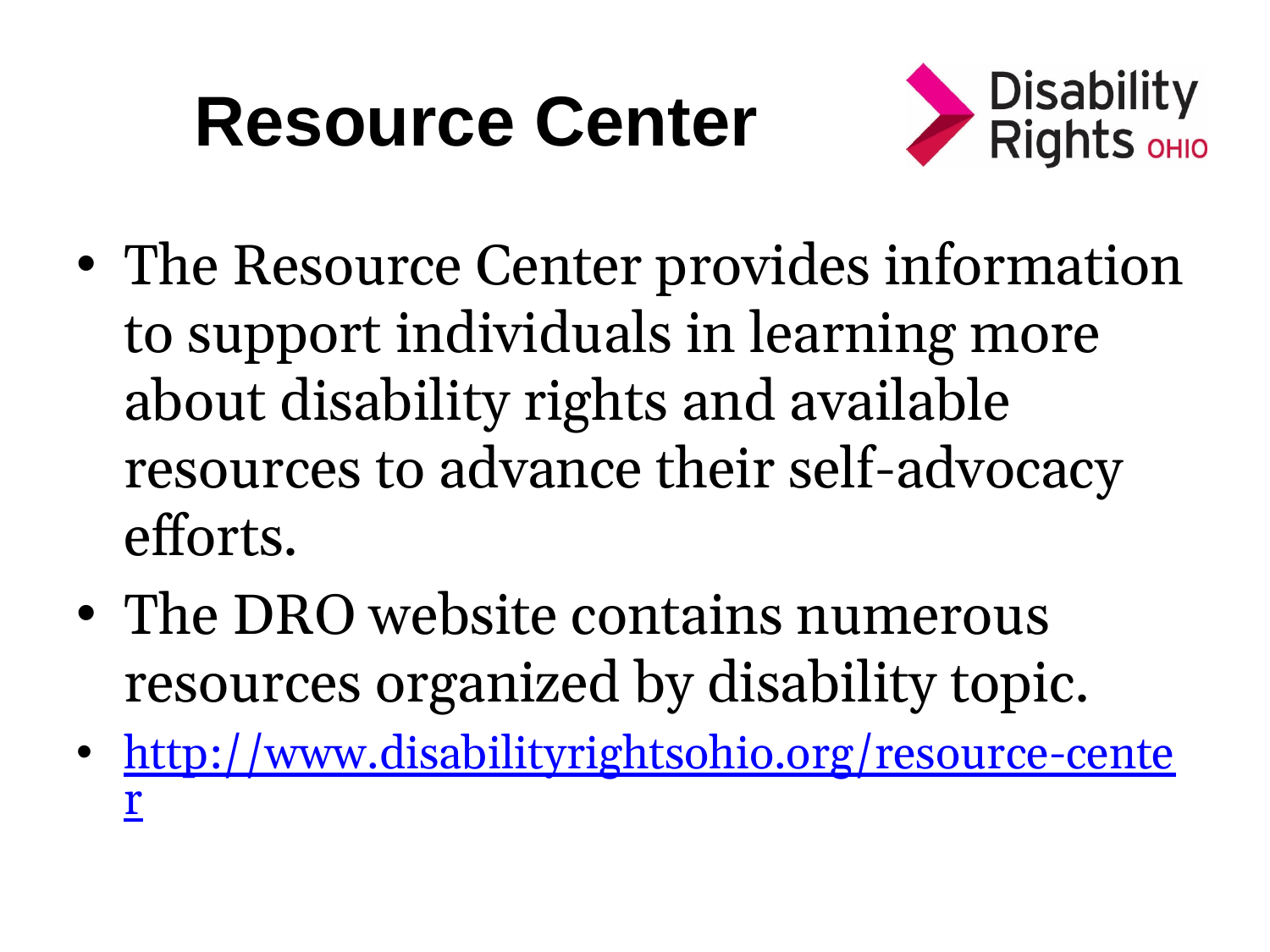

# Resource Center
The Resource Center provides information to support individuals in learning more about disability rights and available resources to advance their self-advocacy efforts.
The DRO website contains numerous resources organized by disability topic.
http://www.disabilityrightsohio.org/resource-center